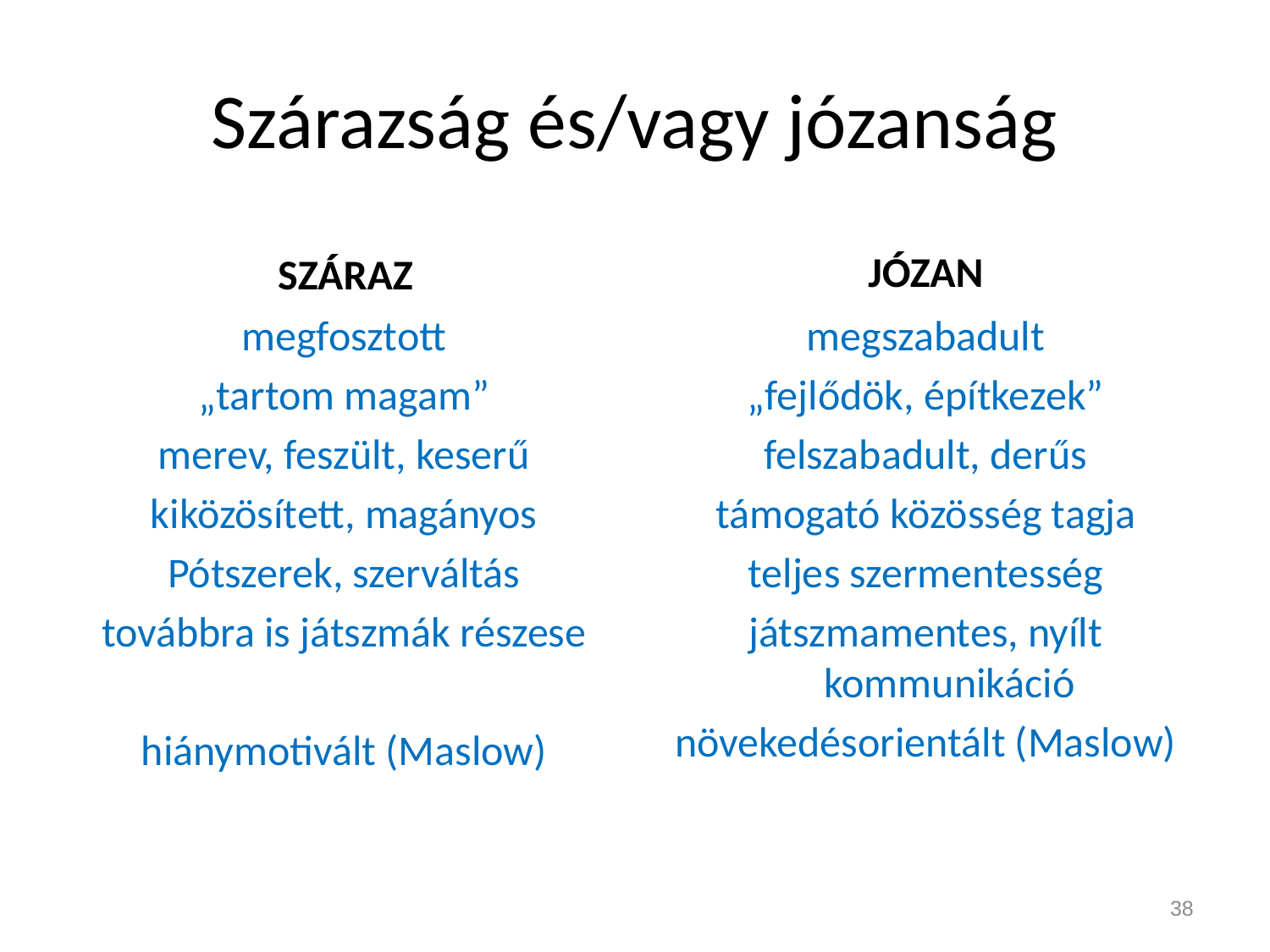

# Szárazság és/vagy józanság
JÓZAN
SZÁRAZ
megfosztott
„tartom magam”
merev, feszült, keserű
kiközösített, magányos
Pótszerek, szerváltás
továbbra is játszmák részese

hiánymotivált (Maslow)

megszabadult
„fejlődök, építkezek”
felszabadult, derűs
támogató közösség tagja
teljes szermentesség
játszmamentes, nyílt kommunikáció
növekedésorientált (Maslow)

38